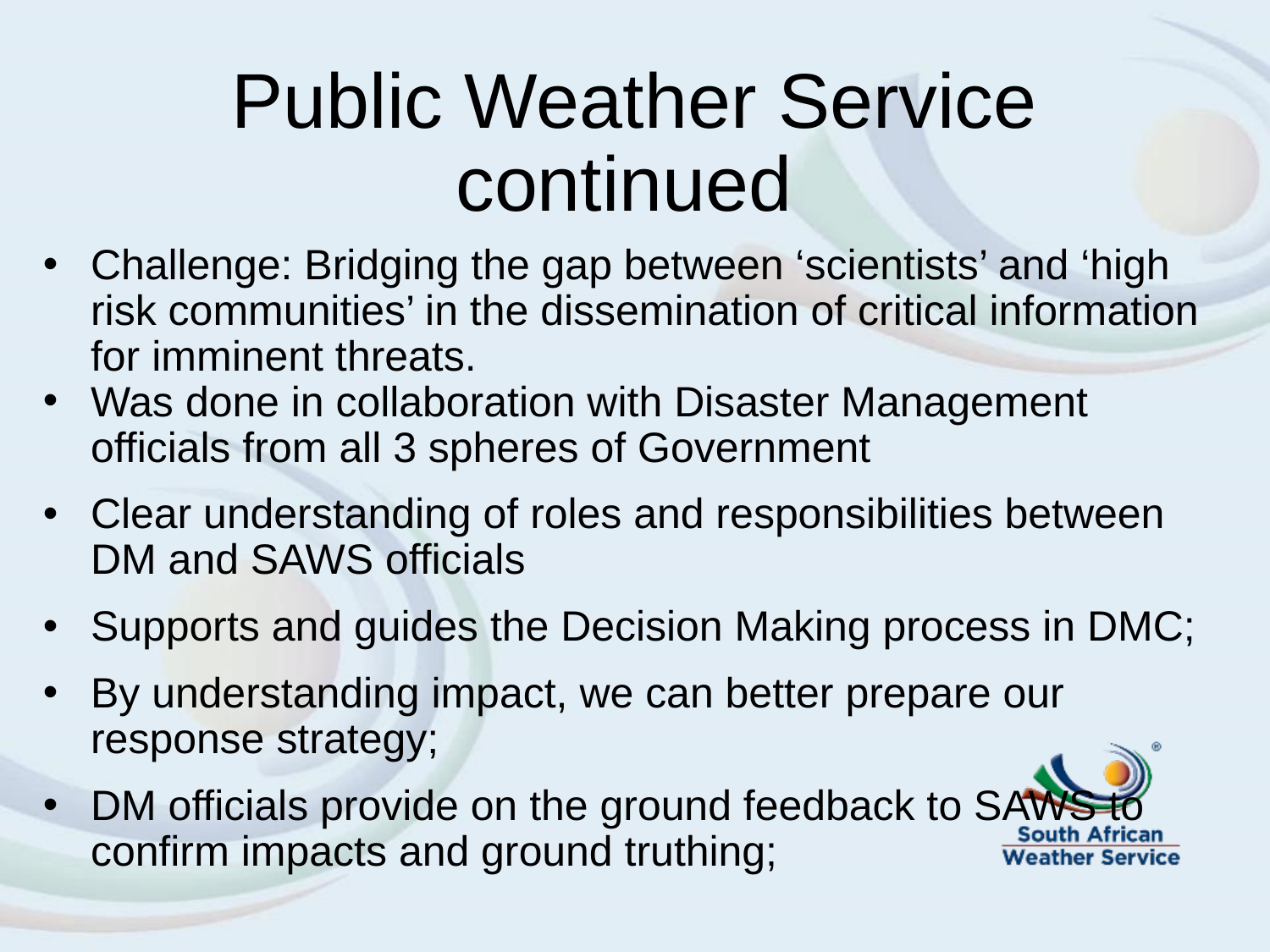

# Public Weather Service continued
Challenge: Bridging the gap between ‘scientists’ and ‘high risk communities’ in the dissemination of critical information for imminent threats.
Was done in collaboration with Disaster Management officials from all 3 spheres of Government
Clear understanding of roles and responsibilities between DM and SAWS officials
Supports and guides the Decision Making process in DMC;
By understanding impact, we can better prepare our response strategy;
DM officials provide on the ground feedback to SAWS to confirm impacts and ground truthing;